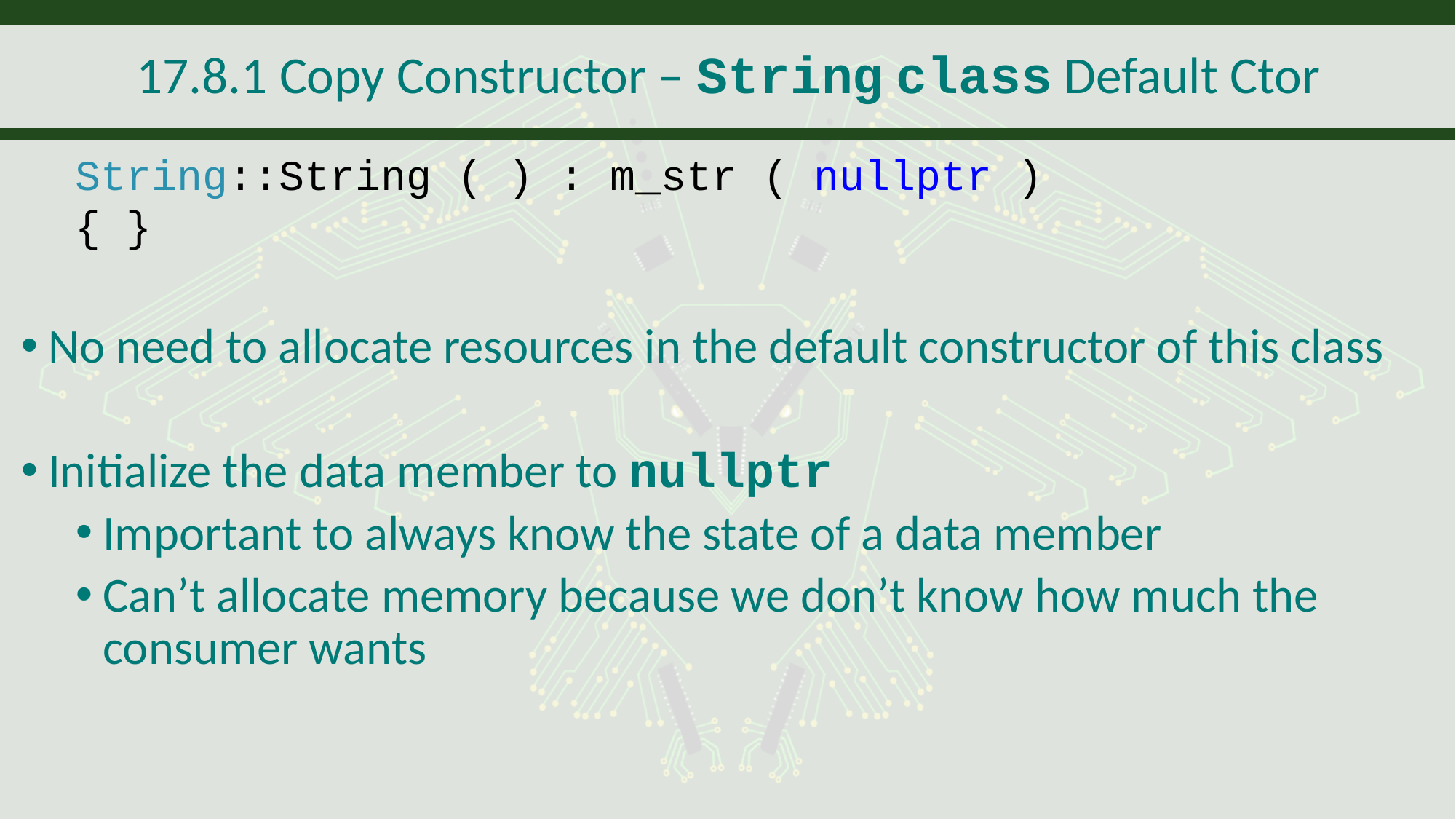

# 17.8.1 Copy Constructor – String class Default Ctor
String::String ( ) : m_str ( nullptr )
{ }

No need to allocate resources in the default constructor of this class

Initialize the data member to nullptr
Important to always know the state of a data member
Can’t allocate memory because we don’t know how much the consumer wants